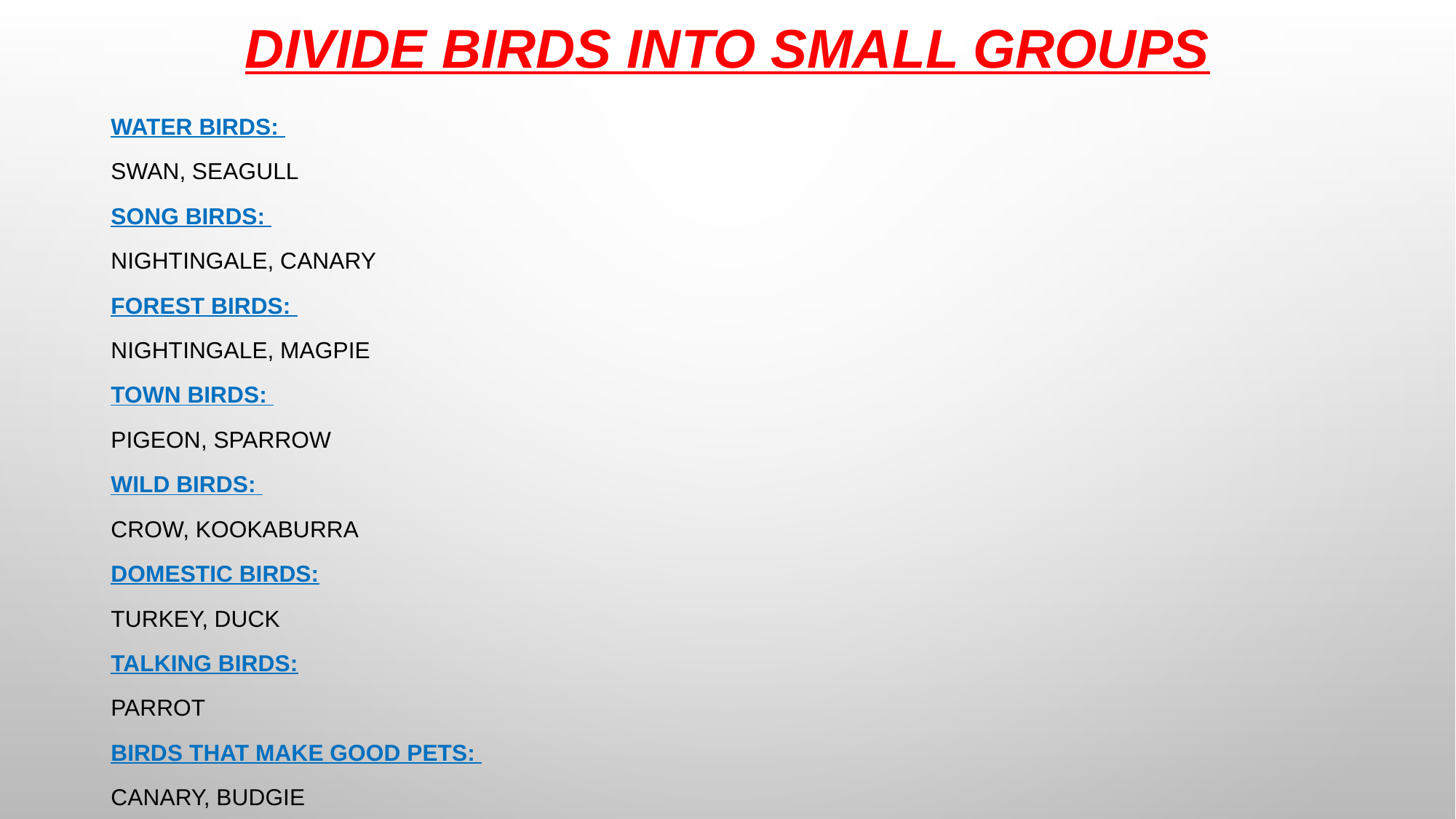

# Divide birds into small groups
Water birds:
swan, seagull
Song birds:
nightingale, canary
Forest birds:
nightingale, magpie
Town birds:
pigeon, sparrow
Wild birds:
crow, kookaburra
Domestic birds:
turkey, duck
Talking birds:
parrot
Birds that make good pets:
canary, budgie